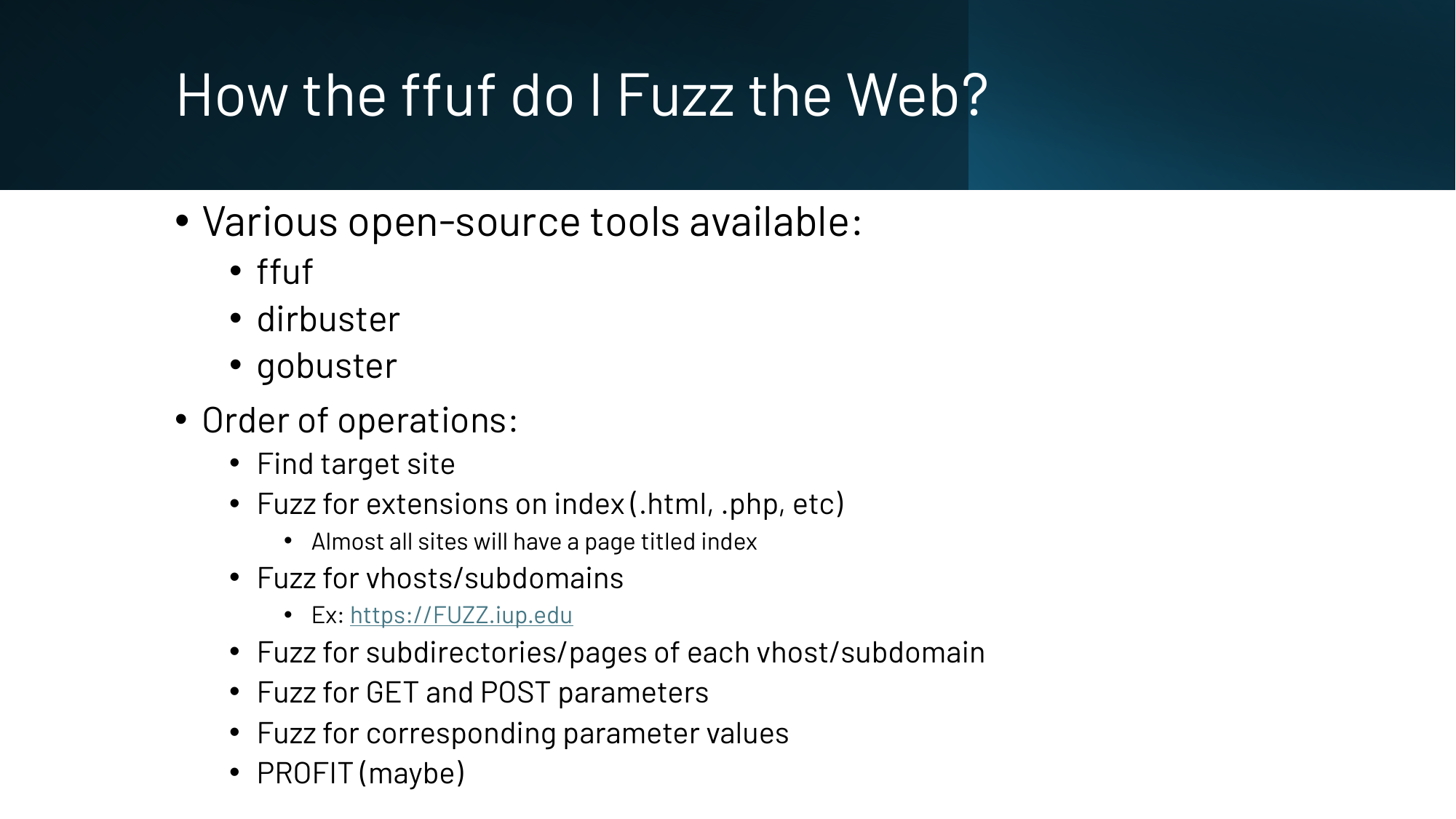

# How the ffuf do I Fuzz the Web?
Various open-source tools available:
ffuf
dirbuster
gobuster
Order of operations:
Find target site
Fuzz for extensions on index (.html, .php, etc)
Almost all sites will have a page titled index
Fuzz for vhosts/subdomains
Ex: https://FUZZ.iup.edu
Fuzz for subdirectories/pages of each vhost/subdomain
Fuzz for GET and POST parameters
Fuzz for corresponding parameter values
PROFIT (maybe)